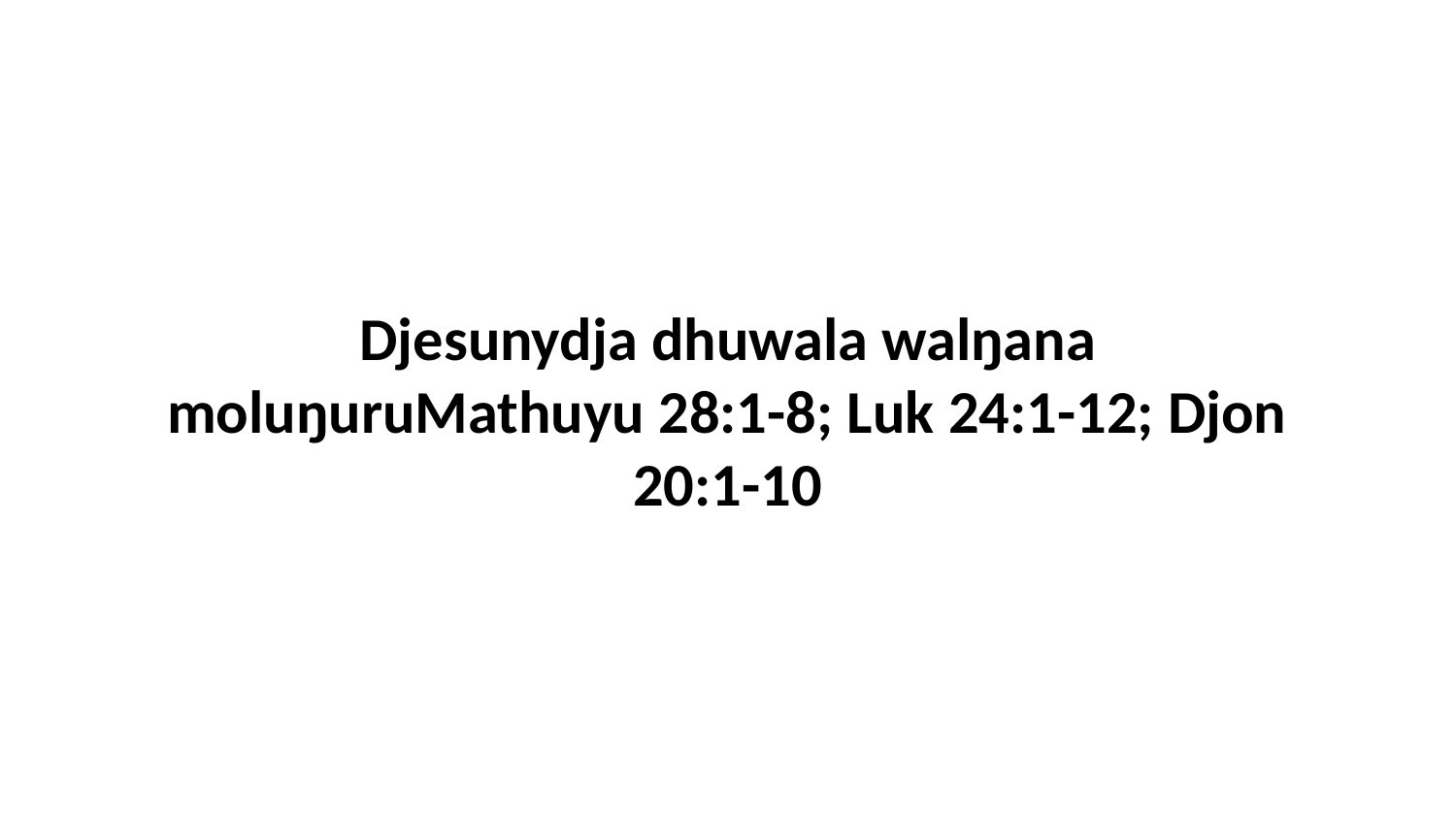

Djesunydja dhuwala walŋana moluŋuruMathuyu 28:1-8; Luk 24:1-12; Djon 20:1-10